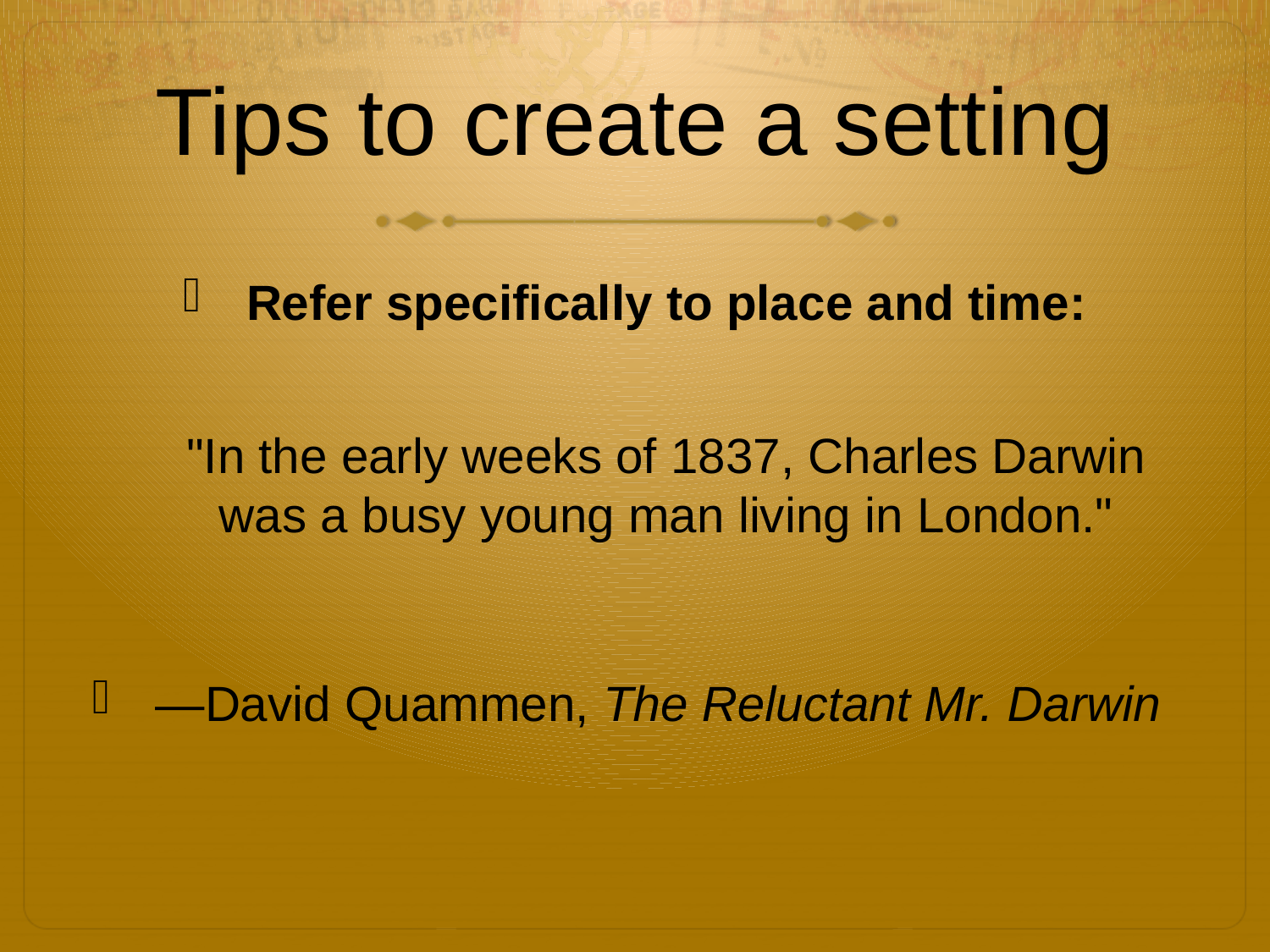

# Tips to create a setting
Refer specifically to place and time:
"In the early weeks of 1837, Charles Darwin was a busy young man living in London."

—David Quammen, The Reluctant Mr. Darwin